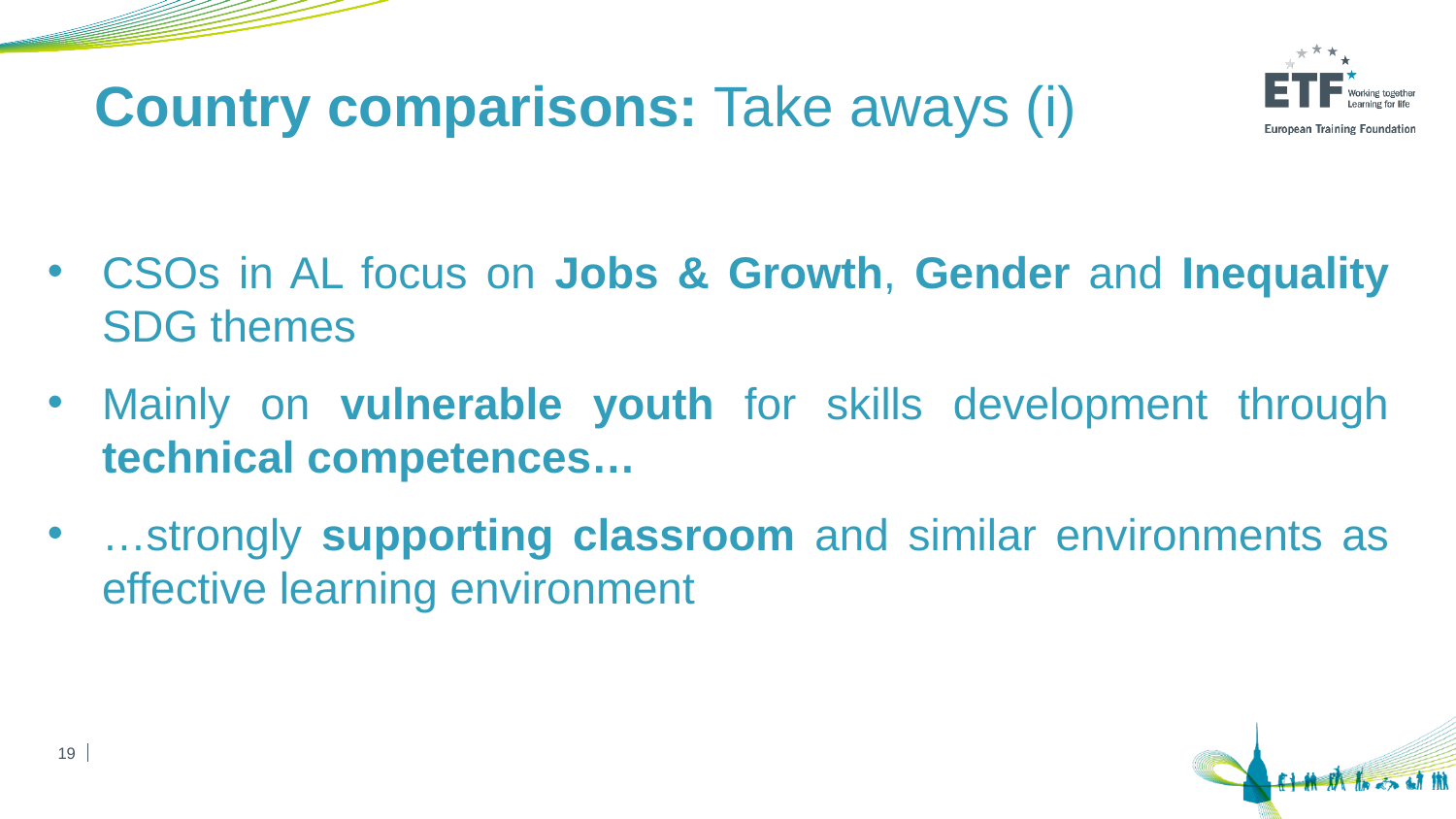

Country comparisons: Take aways (i)
CSOs in AL focus on Jobs & Growth, Gender and Inequality SDG themes
Mainly on vulnerable youth for skills development through technical competences…
…strongly supporting classroom and similar environments as effective learning environment
19